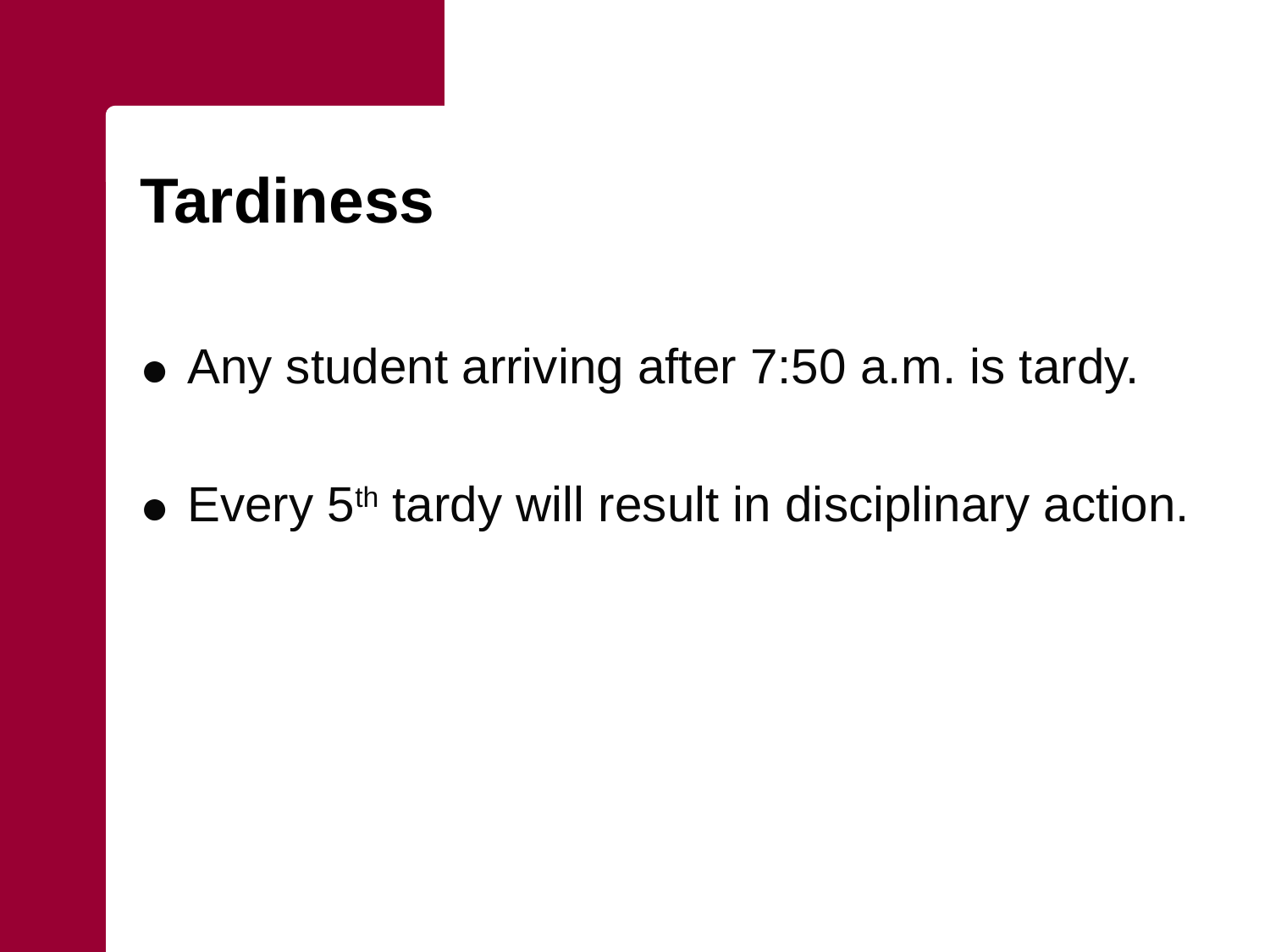

# Tardiness
Any student arriving after 7:50 a.m. is tardy.

Every 5th tardy will result in disciplinary action.